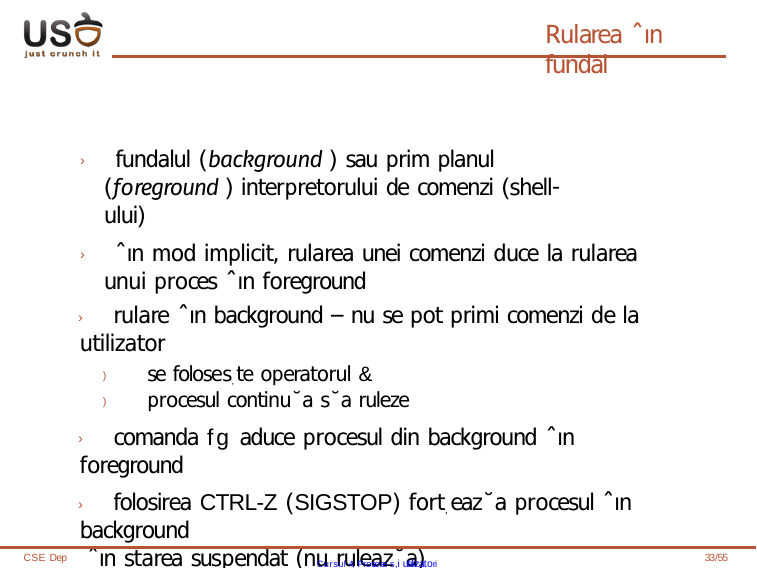

# Rularea ˆın fundal

›  fundalul (background ) sau prim planul (foreground ) interpretorului de comenzi (shell-ului)
›  ˆın mod implicit, rularea unei comenzi duce la rularea unui proces ˆın foreground
›  rulare ˆın background – nu se pot primi comenzi de la utilizator
)   se foloses, te operatorul &
)   procesul continu˘a s˘a ruleze
›  comanda fg aduce procesul din background ˆın foreground
›  folosirea CTRL-Z (SIGSTOP) fort, eaz˘a procesul ˆın background
ˆın starea suspendat (nu ruleaz˘a)

CSE Dep
Cursul 4, Procese s,i utilizatori
33/55